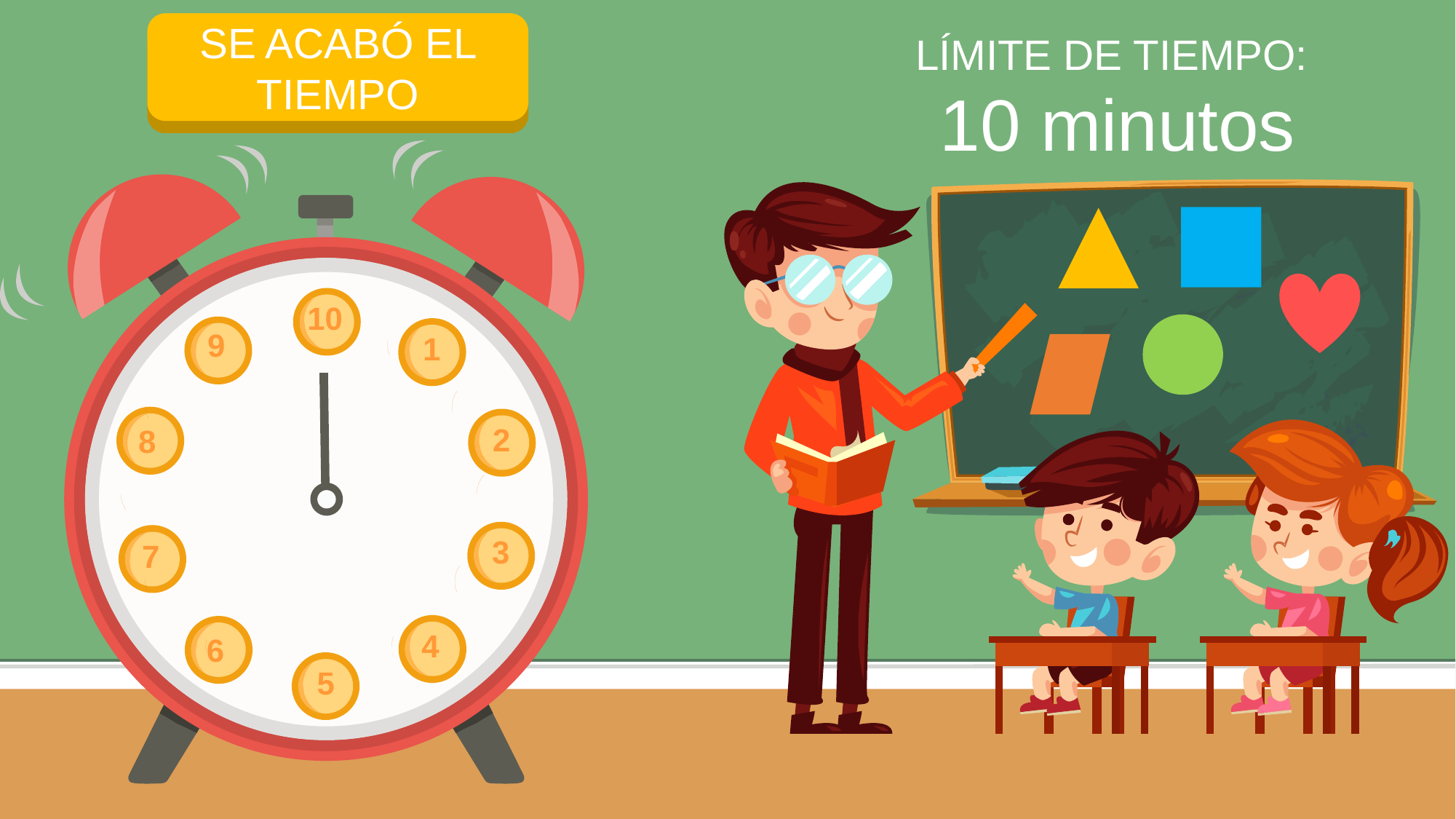

INICIAR TEMPORIZADOR

SE ACABÓ EL TIEMPO

LÍMITE DE TIEMPO:
10 minutos

10

9

1

8

2

3

7

4

6

5